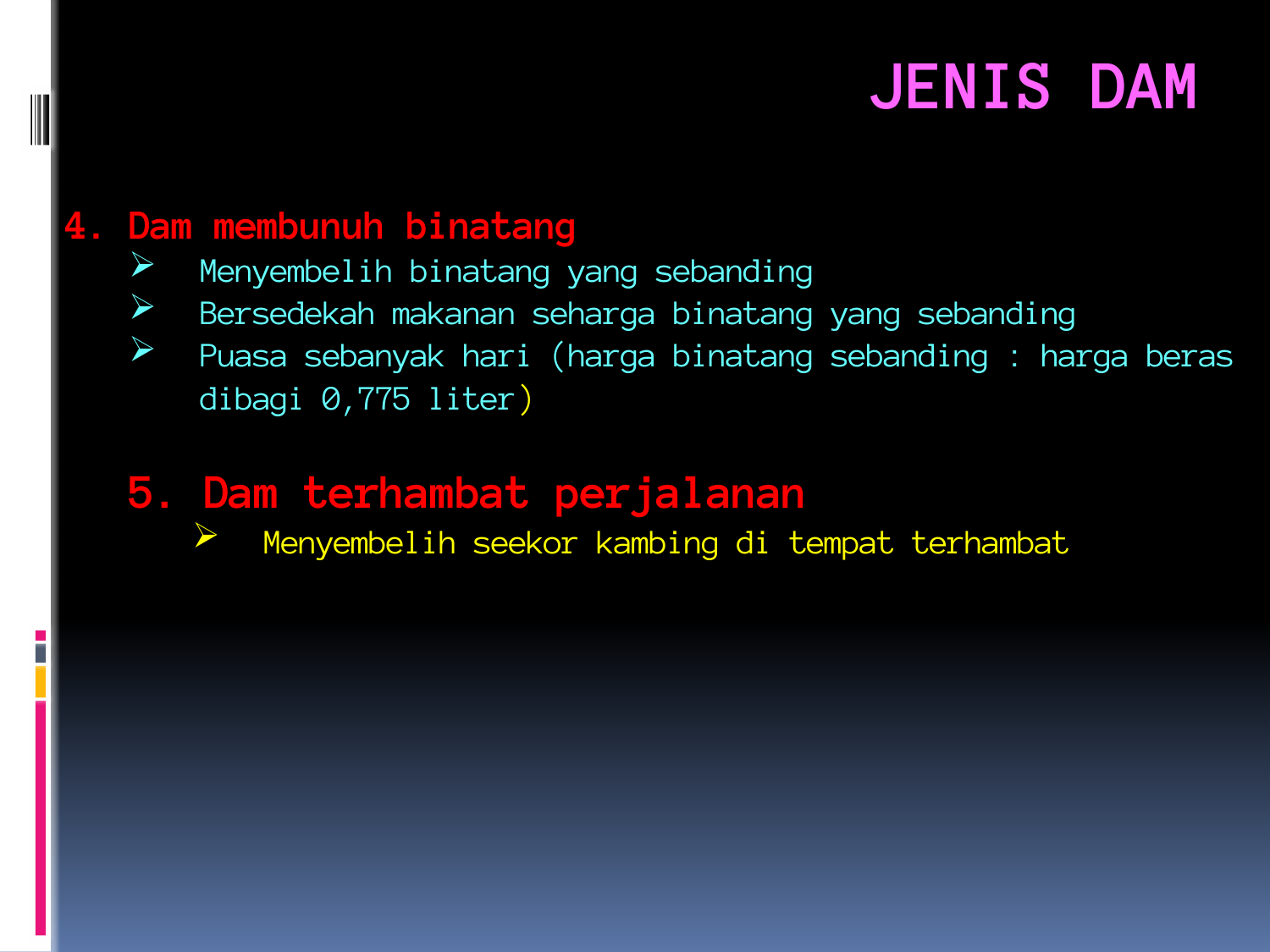

# JENIS DAM
4. Dam membunuh binatang
Menyembelih binatang yang sebanding
Bersedekah makanan seharga binatang yang sebanding
Puasa sebanyak hari (harga binatang sebanding : harga beras dibagi 0,775 liter)

5. Dam terhambat perjalanan
Menyembelih seekor kambing di tempat terhambat